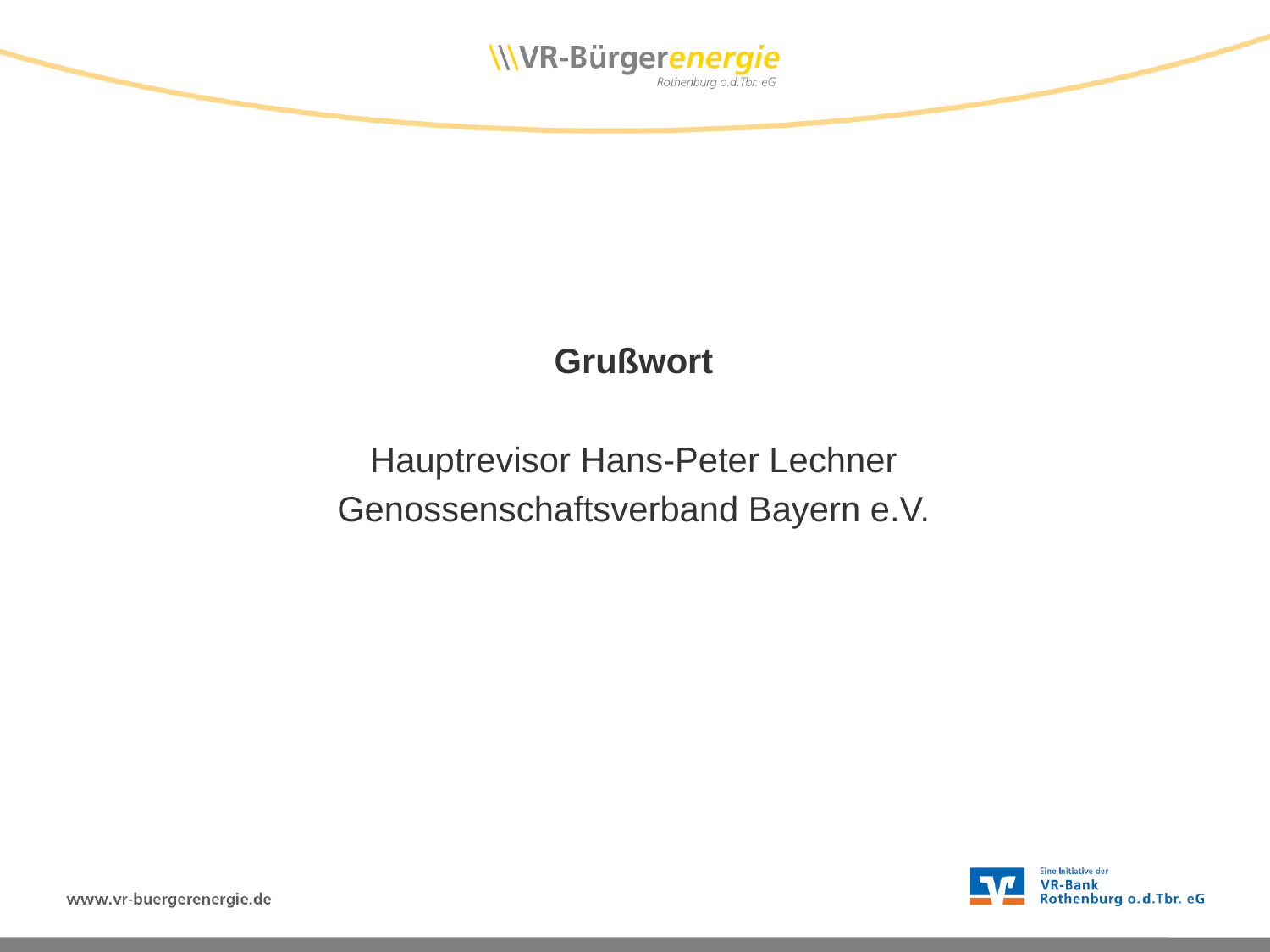

Grußwort

Hauptrevisor Hans-Peter Lechner
Genossenschaftsverband Bayern e.V.